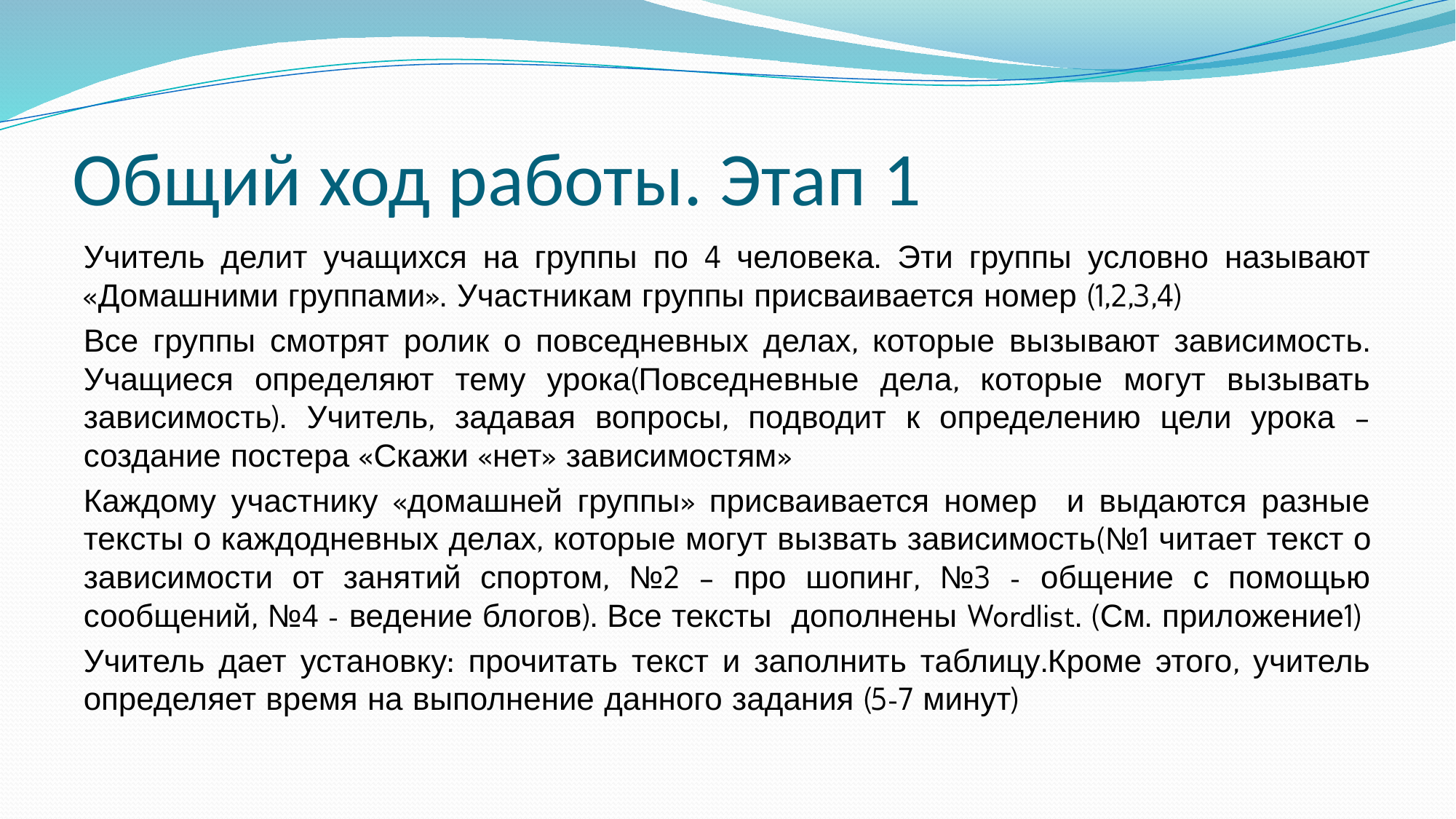

# Общий ход работы. Этап 1
Учитель делит учащихся на группы по 4 человека. Эти группы условно называют «Домашними группами». Участникам группы присваивается номер (1,2,3,4)
Все группы смотрят ролик о повседневных делах, которые вызывают зависимость. Учащиеся определяют тему урока(Повседневные дела, которые могут вызывать зависимость). Учитель, задавая вопросы, подводит к определению цели урока – создание постера «Скажи «нет» зависимостям»
Каждому участнику «домашней группы» присваивается номер  и выдаются разные тексты о каждодневных делах, которые могут вызвать зависимость(№1 читает текст о зависимости от занятий спортом, №2 – про шопинг, №3 - общение с помощью сообщений, №4 - ведение блогов). Все тексты  дополнены Wordlist. (См. приложение1)
Учитель дает установку: прочитать текст и заполнить таблицу.Кроме этого, учитель определяет время на выполнение данного задания (5-7 минут)